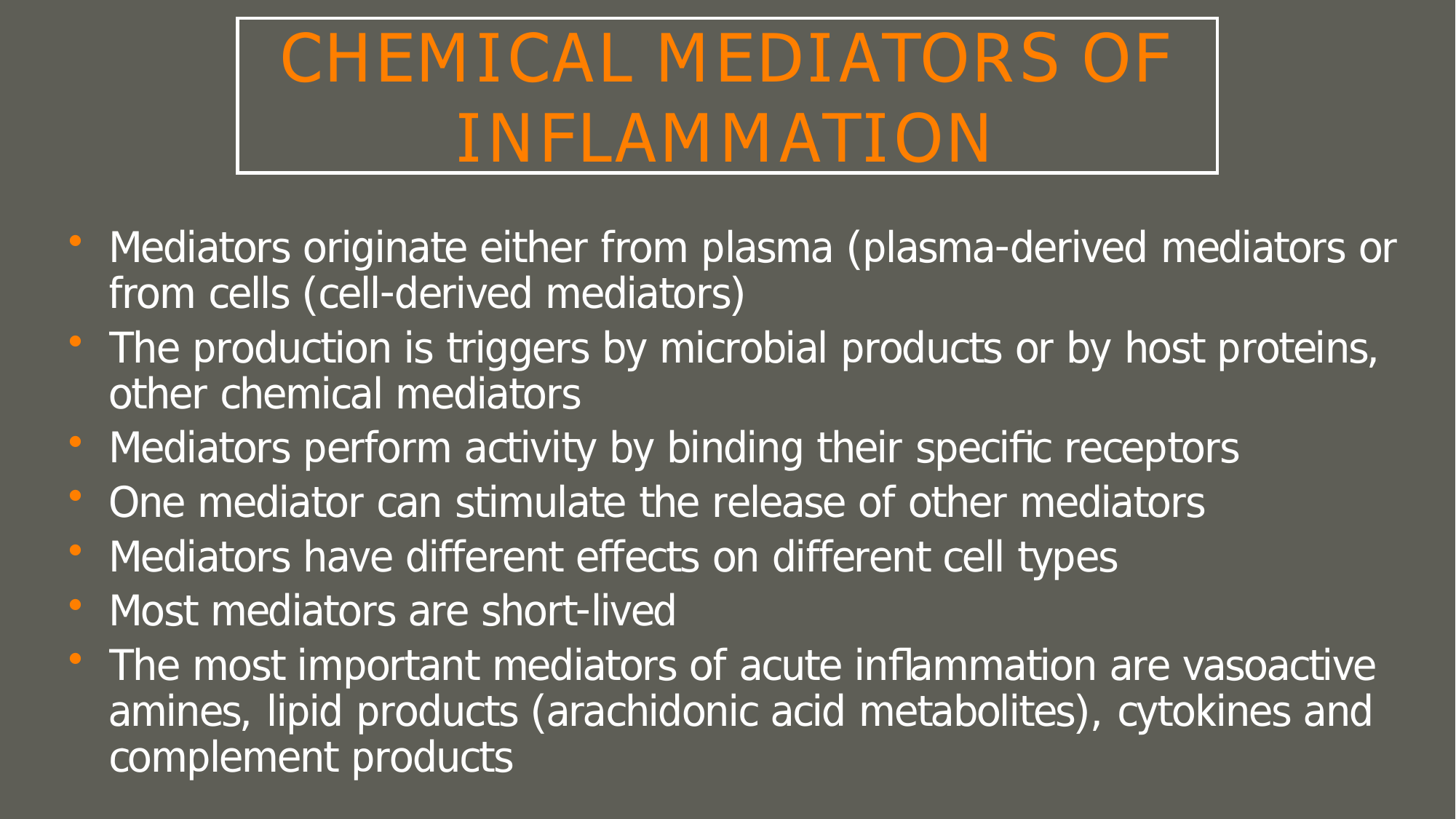

# CHEMICAL MEDIATORS OF INFLAMMATION
Mediators originate either from plasma (plasma-derived mediators or from cells (cell-derived mediators)
The production is triggers by microbial products or by host proteins, other chemical mediators
Mediators perform activity by binding their specific receptors
One mediator can stimulate the release of other mediators
Mediators have different effects on different cell types
Most mediators are short-lived
The most important mediators of acute inflammation are vasoactive amines, lipid products (arachidonic acid metabolites), cytokines and complement products